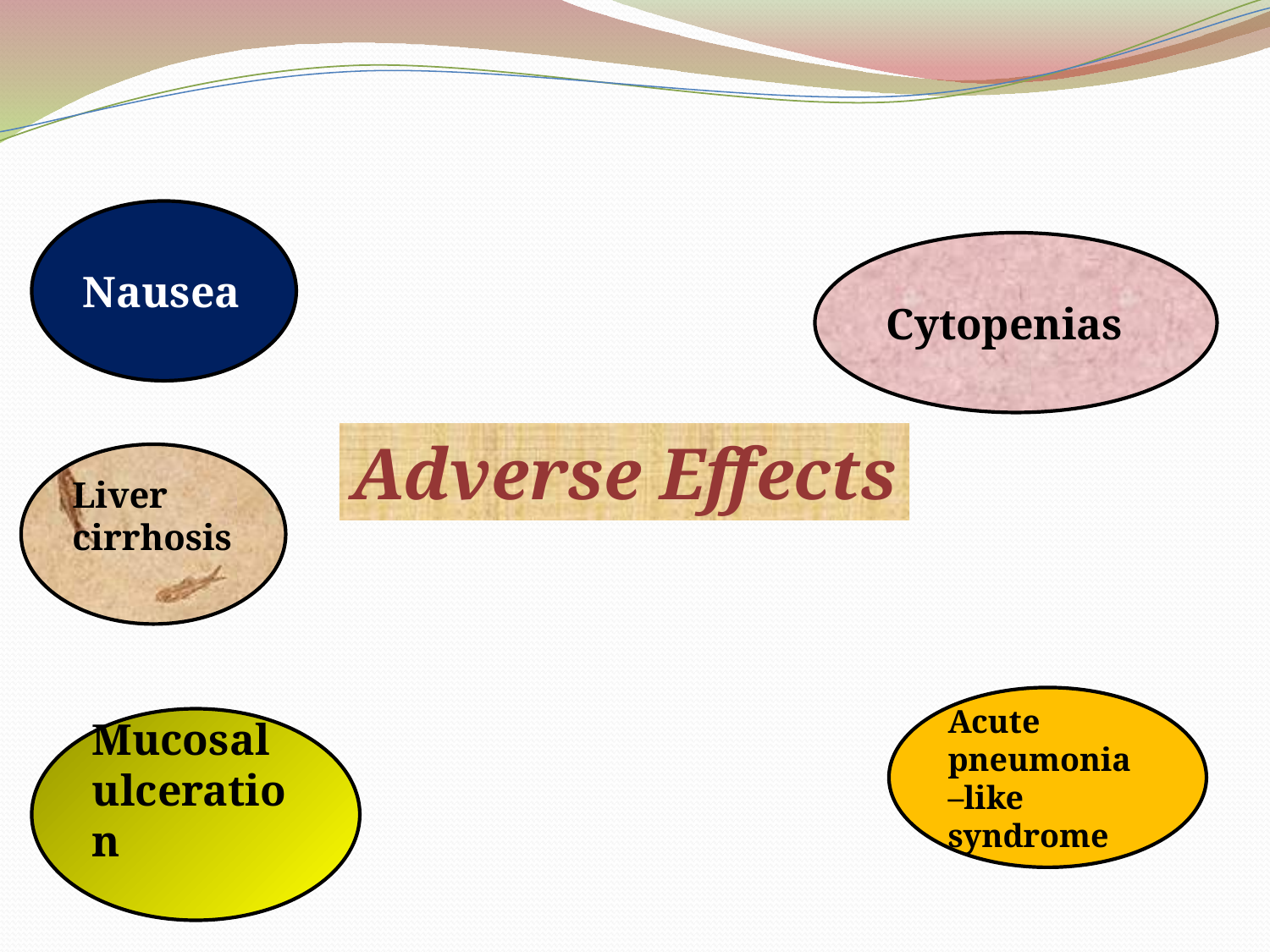

Nausea
Cytopenias
Adverse Effects
Liver cirrhosis

Acute pneumonia –like syndrome
Mucosal ulceration